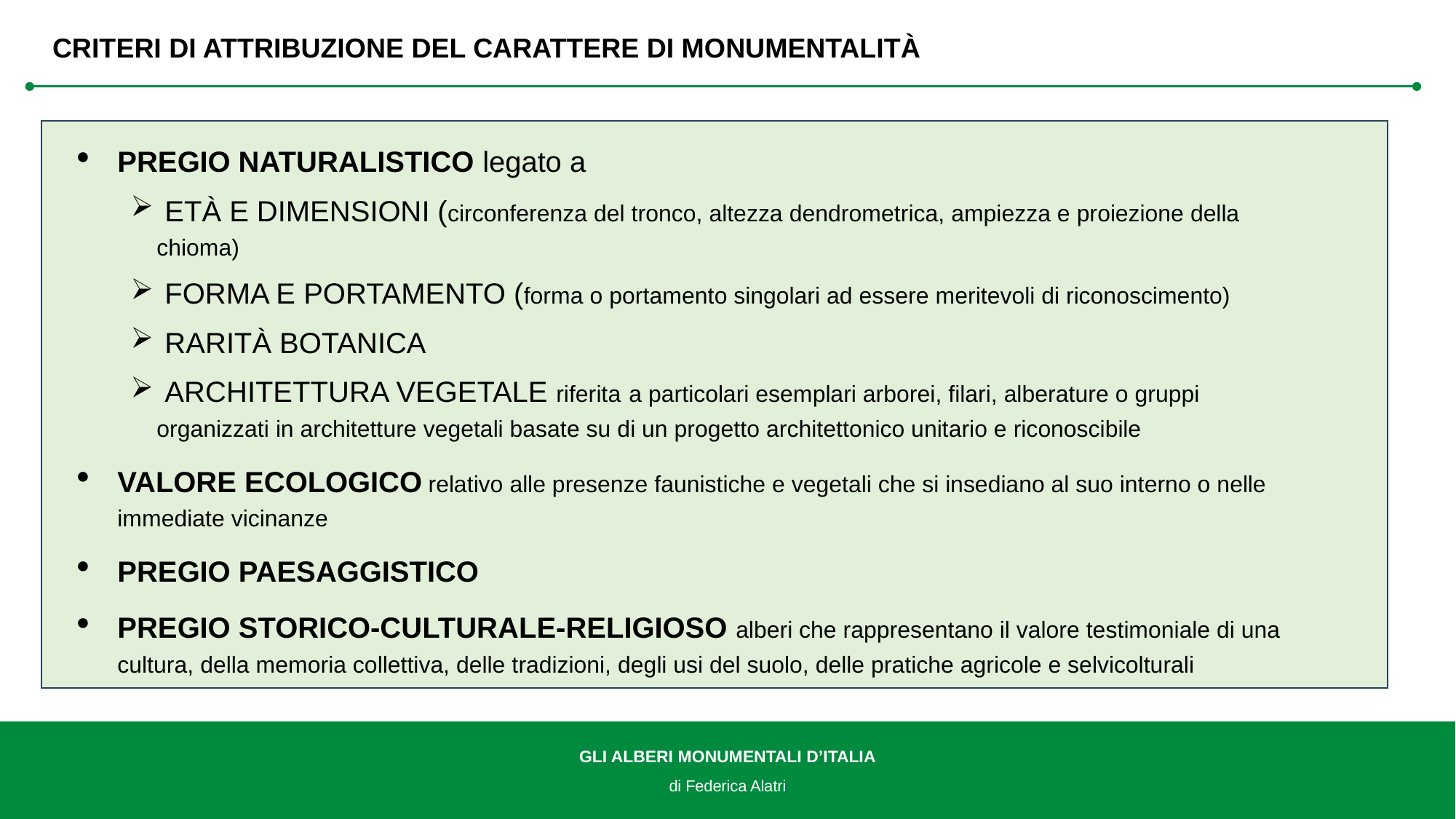

CRITERI DI ATTRIBUZIONE DEL CARATTERE DI MONUMENTALITÀ

PREGIO NATURALISTICO legato a
 ETÀ E DIMENSIONI (circonferenza del tronco, altezza dendrometrica, ampiezza e proiezione della chioma)
 FORMA E PORTAMENTO (forma o portamento singolari ad essere meritevoli di riconoscimento)
 RARITÀ BOTANICA
 ARCHITETTURA VEGETALE riferita a particolari esemplari arborei, filari, alberature o gruppi organizzati in architetture vegetali basate su di un progetto architettonico unitario e riconoscibile
VALORE ECOLOGICO relativo alle presenze faunistiche e vegetali che si insediano al suo interno o nelle immediate vicinanze
PREGIO PAESAGGISTICO
PREGIO STORICO-CULTURALE-RELIGIOSO alberi che rappresentano il valore testimoniale di una cultura, della memoria collettiva, delle tradizioni, degli usi del suolo, delle pratiche agricole e selvicolturali

GLI ALBERI MONUMENTALI D’ITALIA
di Federica Alatri

7